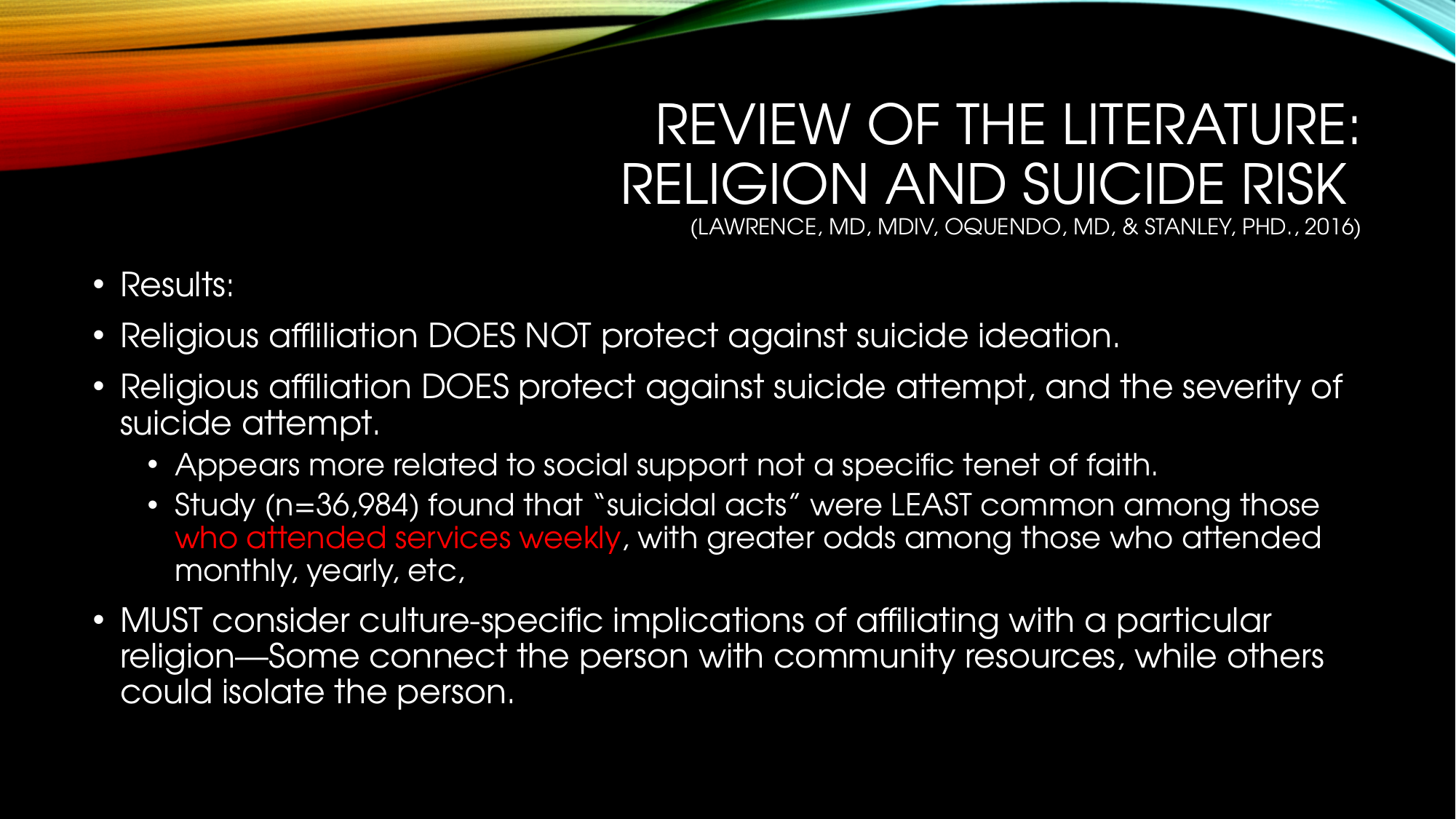

# Review of the Literature: Religion and Suicide Risk (Lawrence, MD, Mdiv, Oquendo, MD, & Stanley, PHD., 2016)
Results:
Religious affliliation DOES NOT protect against suicide ideation.
Religious affiliation DOES protect against suicide attempt, and the severity of suicide attempt.
Appears more related to social support not a specific tenet of faith.
Study (n=36,984) found that “suicidal acts” were LEAST common among those who attended services weekly, with greater odds among those who attended monthly, yearly, etc,
MUST consider culture-specific implications of affiliating with a particular religion—Some connect the person with community resources, while others could isolate the person.